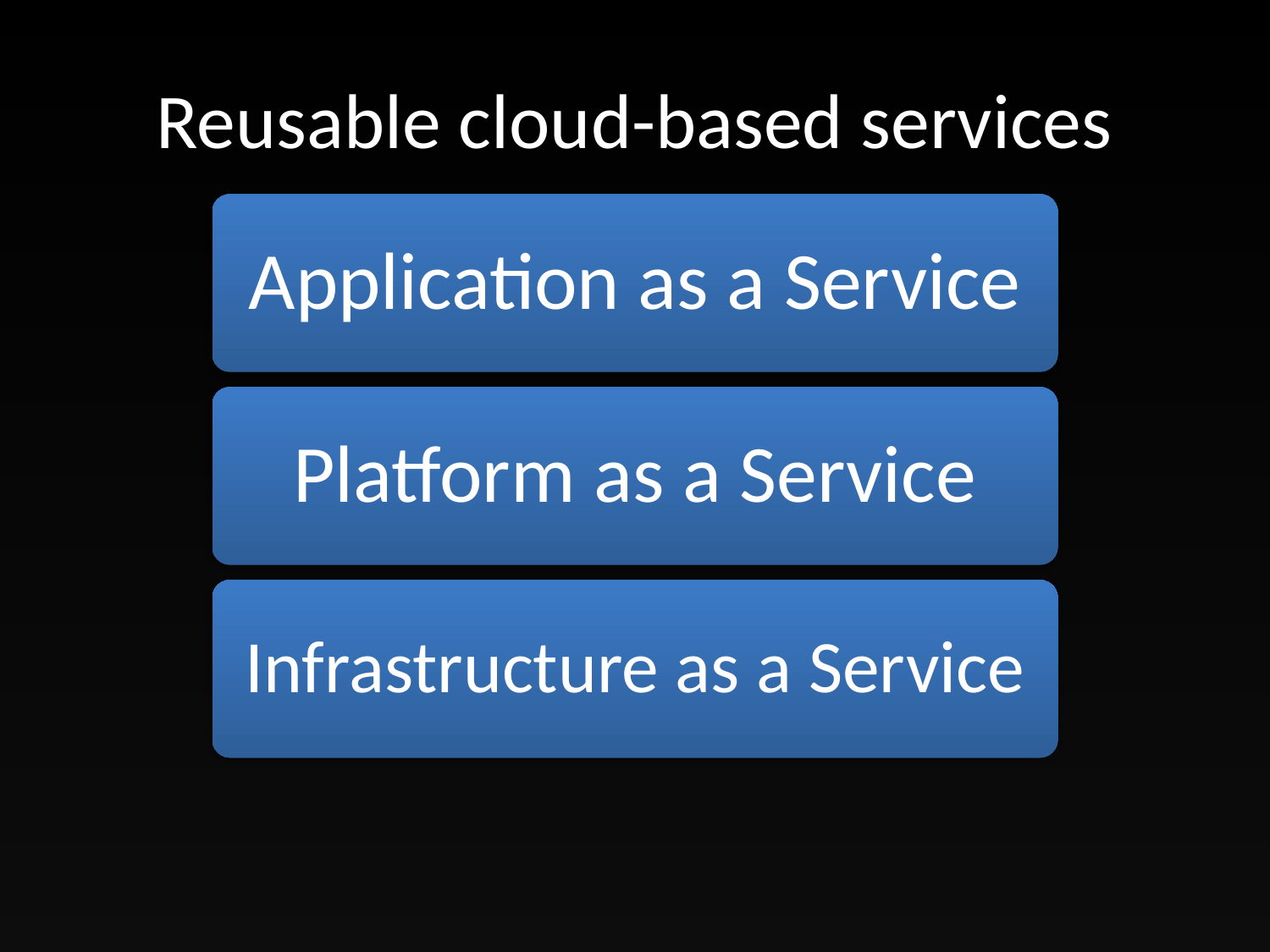

Reusable cloud-based services
Application as a Service
Platform as a Service
Infrastructure as a Service